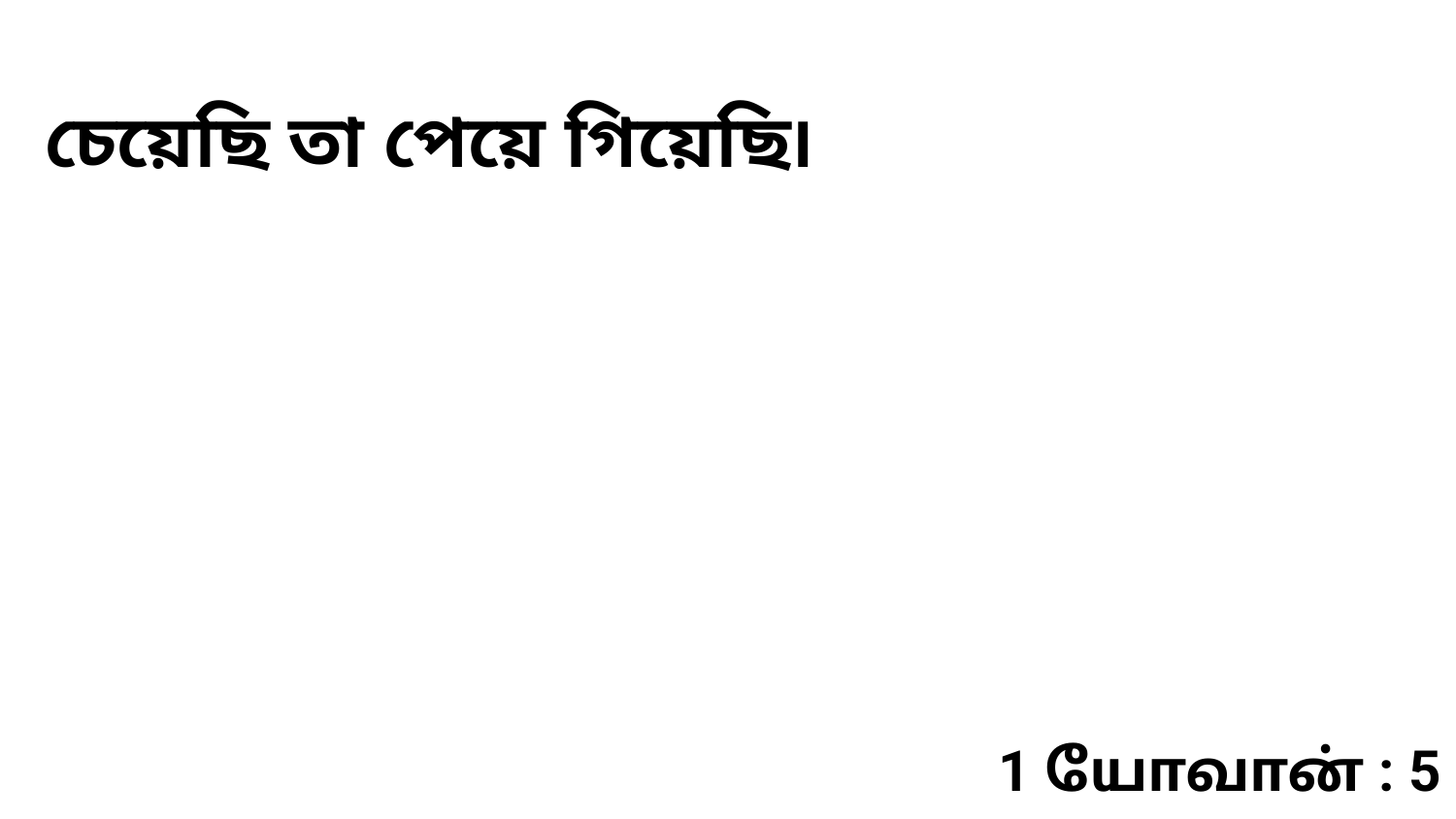

চেয়েছি তা পেয়ে গিয়েছি৷
1 யோவான் : 5